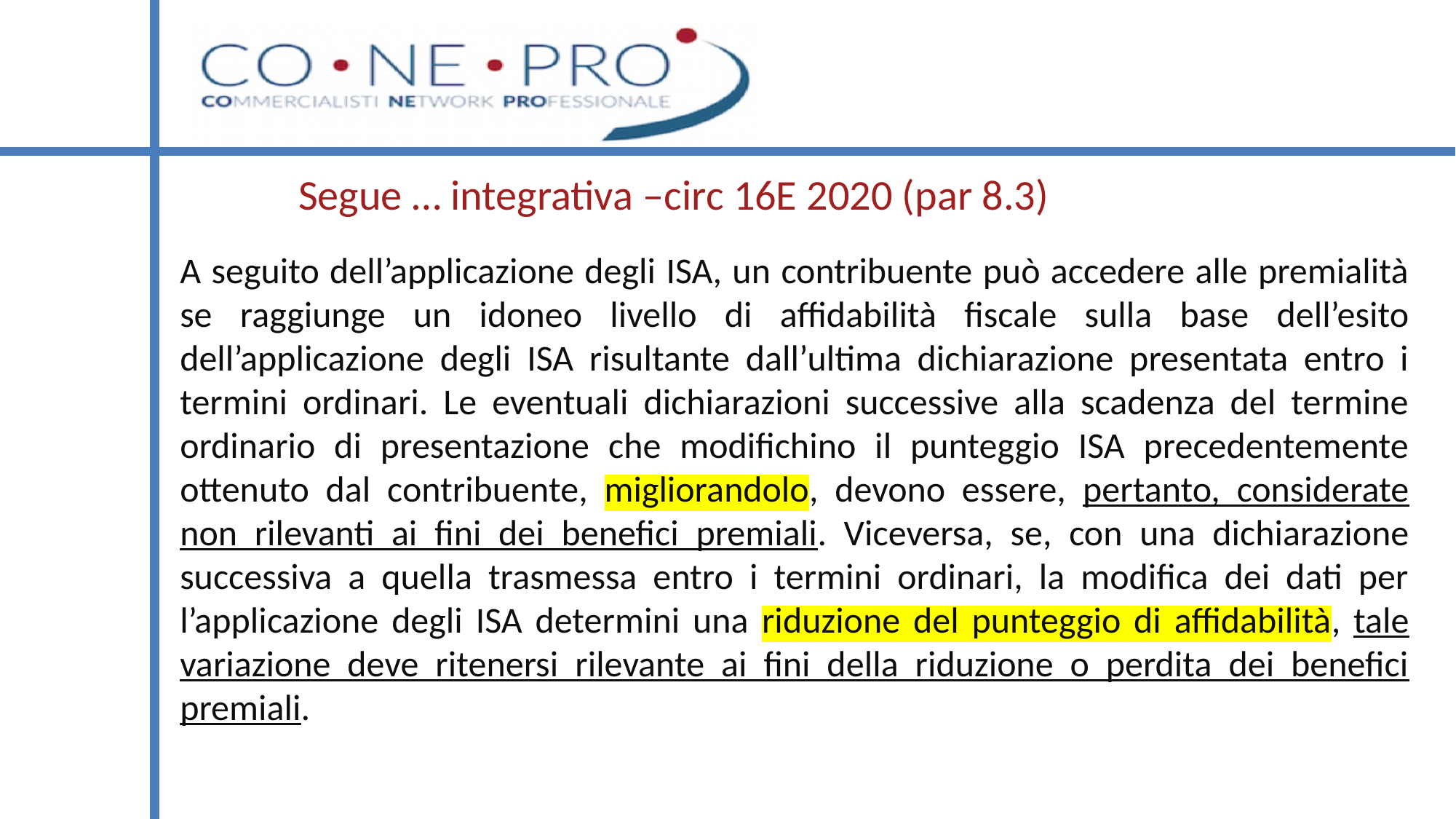

# Segue … integrativa –circ 16E 2020 (par 8.3)
A seguito dell’applicazione degli ISA, un contribuente può accedere alle premialità se raggiunge un idoneo livello di affidabilità fiscale sulla base dell’esito dell’applicazione degli ISA risultante dall’ultima dichiarazione presentata entro i termini ordinari. Le eventuali dichiarazioni successive alla scadenza del termine ordinario di presentazione che modifichino il punteggio ISA precedentemente ottenuto dal contribuente, migliorandolo, devono essere, pertanto, considerate non rilevanti ai fini dei benefici premiali. Viceversa, se, con una dichiarazione successiva a quella trasmessa entro i termini ordinari, la modifica dei dati per l’applicazione degli ISA determini una riduzione del punteggio di affidabilità, tale variazione deve ritenersi rilevante ai fini della riduzione o perdita dei benefici premiali.

Circolare 16/E  2020
Circolare